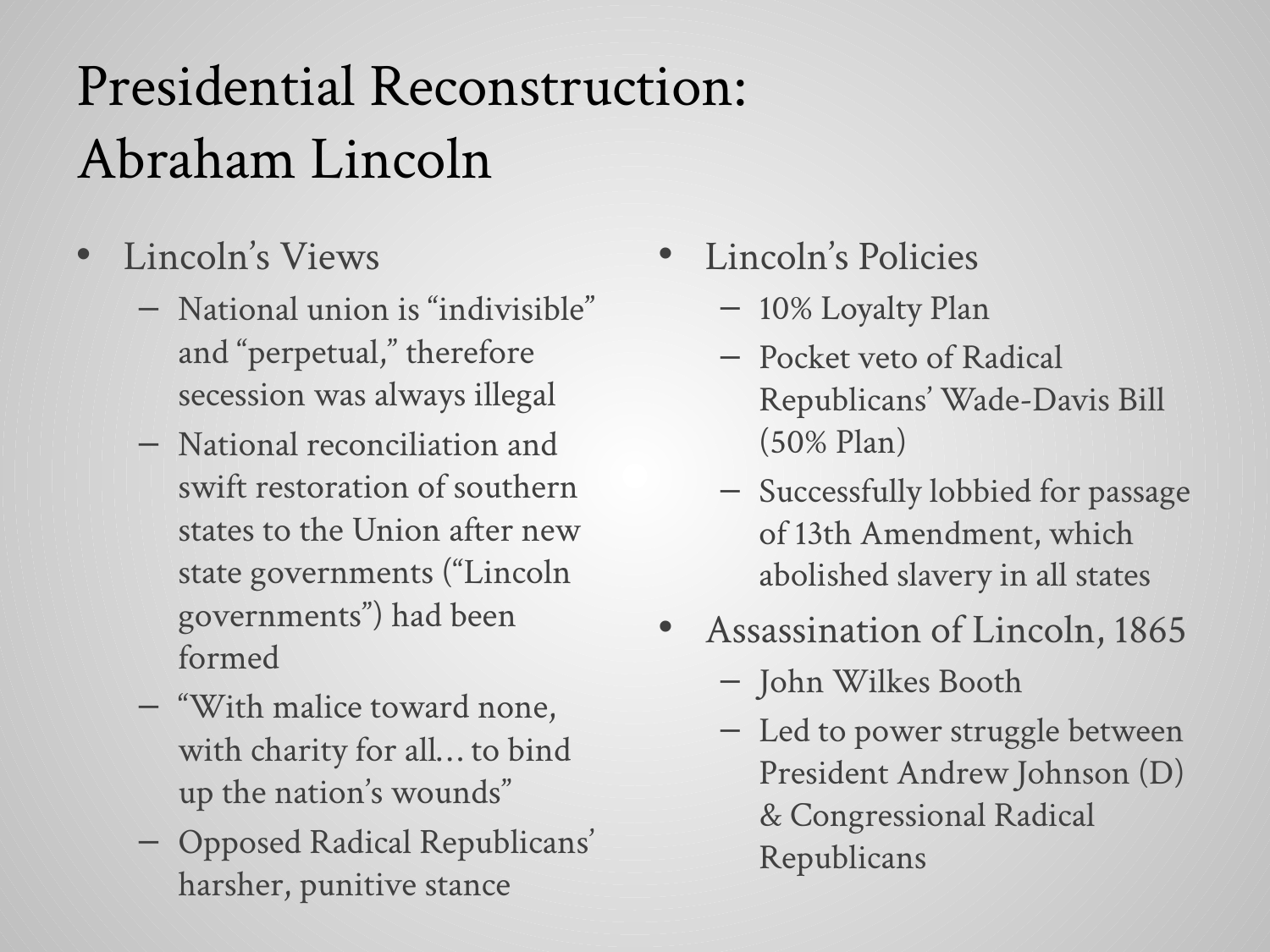

# Presidential Reconstruction: Abraham Lincoln
Lincoln’s Views
National union is “indivisible” and “perpetual,” therefore secession was always illegal
National reconciliation and swift restoration of southern states to the Union after new state governments (“Lincoln governments”) had been formed
“With malice toward none, with charity for all… to bind up the nation’s wounds”
Opposed Radical Republicans’ harsher, punitive stance
Lincoln’s Policies
10% Loyalty Plan
Pocket veto of Radical Republicans’ Wade-Davis Bill (50% Plan)
Successfully lobbied for passage of 13th Amendment, which abolished slavery in all states
Assassination of Lincoln, 1865
John Wilkes Booth
Led to power struggle between President Andrew Johnson (D) & Congressional Radical Republicans